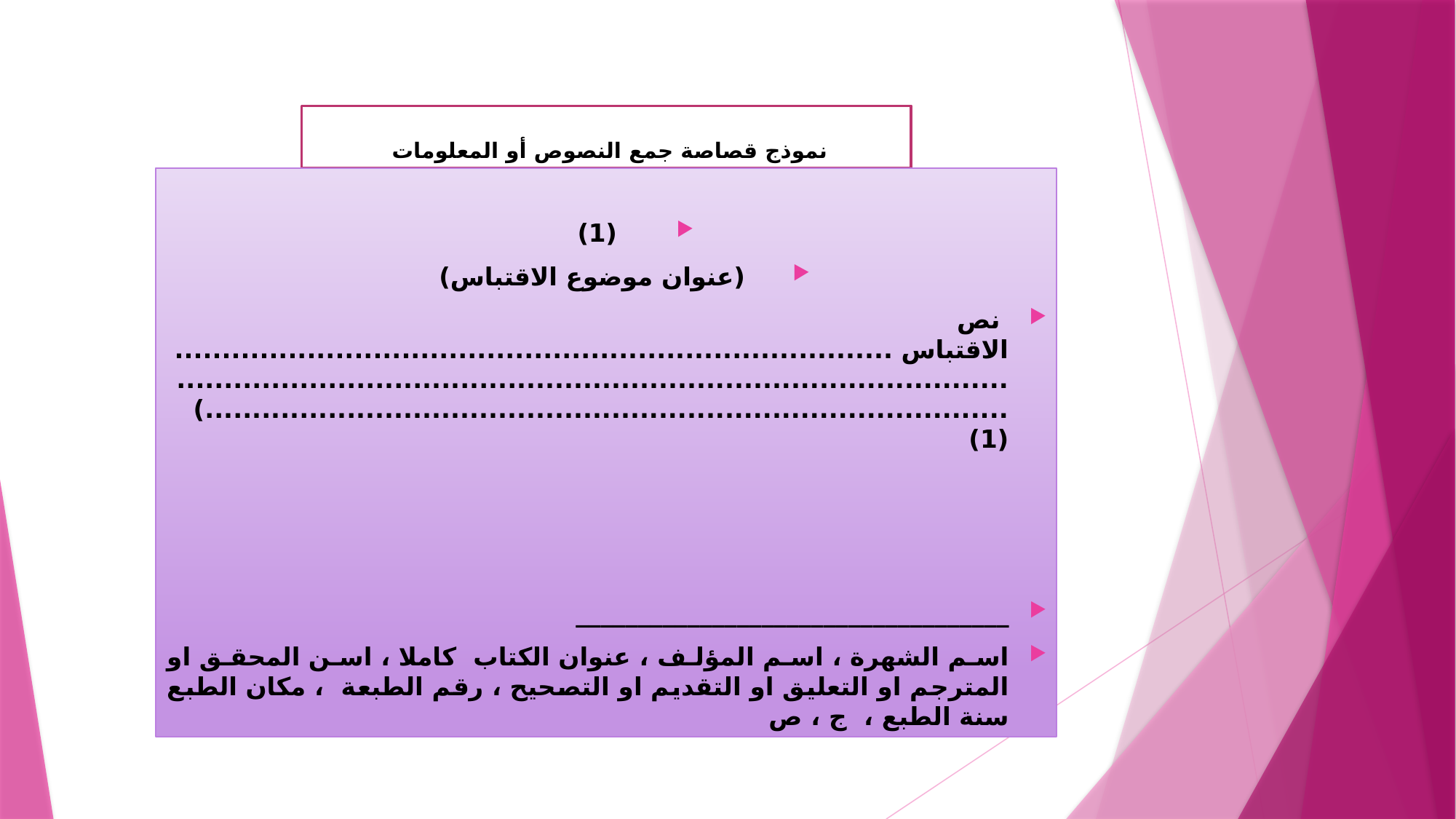

نموذج قصاصة جمع النصوص أو المعلومات

(1)
(عنوان موضوع الاقتباس)
 نص الاقتباس .........................................................................................................................................................................................................................................................) (1)

___________________________________
اسم الشهرة ، اسم المؤلف ، عنوان الكتاب  كاملا ، اسن المحقق او المترجم او التعليق او التقديم او التصحيح ، رقم الطبعة  ، مكان الطبع سنة الطبع ،  ج ، ص